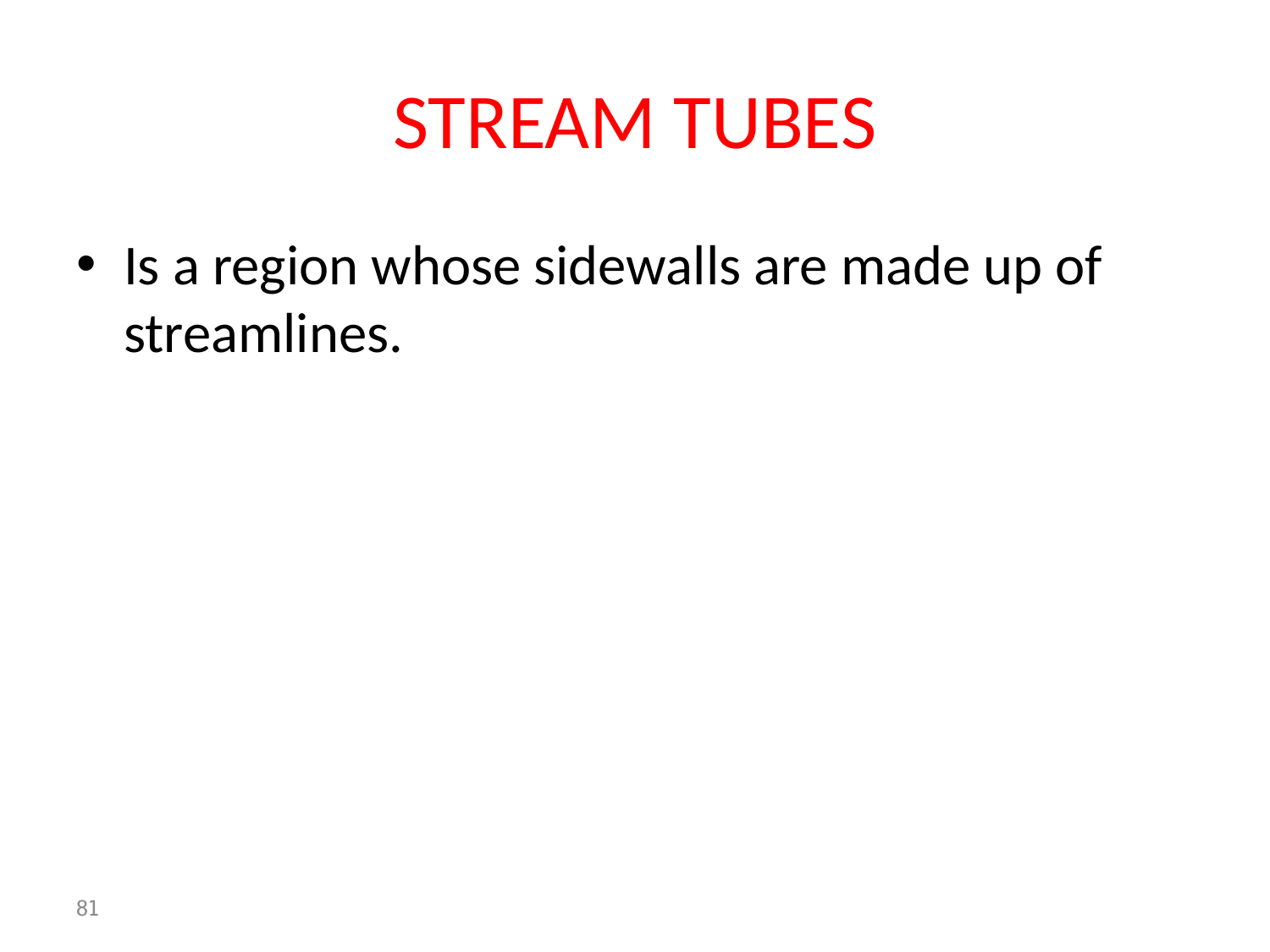

# STREAM TUBES
Is a region whose sidewalls are made up of streamlines.
81